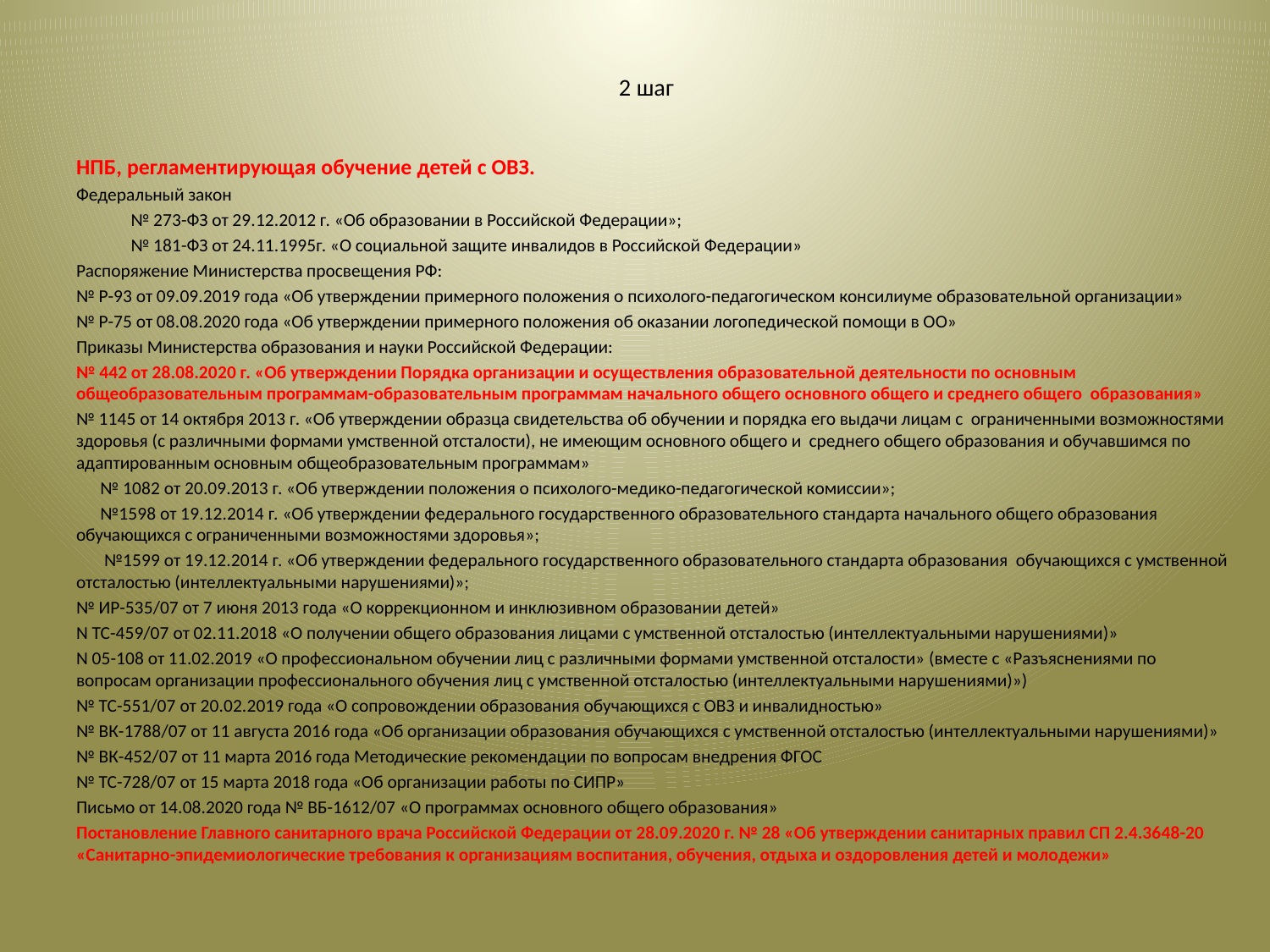

# 2 шаг
НПБ, регламентирующая обучение детей с ОВЗ.
Федеральный закон
	№ 273-ФЗ от 29.12.2012 г. «Об образовании в Российской Федерации»;
	№ 181-ФЗ от 24.11.1995г. «О социальной защите инвалидов в Российской Федерации»
Распоряжение Министерства просвещения РФ:
№ Р-93 от 09.09.2019 года «Об утверждении примерного положения о психолого-педагогическом консилиуме образовательной организации»
№ Р-75 от 08.08.2020 года «Об утверждении примерного положения об оказании логопедической помощи в ОО»
Приказы Министерства образования и науки Российской Федерации:
№ 442 от 28.08.2020 г. «Об утверждении Порядка организации и осуществления образовательной деятельности по основным  общеобразовательным программам-образовательным программам начального общего основного общего и среднего общего  образования»
№ 1145 от 14 октября 2013 г. «Об утверждении образца свидетельства об обучении и порядка его выдачи лицам с  ограниченными возможностями здоровья (с различными формами умственной отсталости), не имеющим основного общего и  среднего общего образования и обучавшимся по адаптированным основным общеобразовательным программам»
      № 1082 от 20.09.2013 г. «Об утверждении положения о психолого-медико-педагогической комиссии»;
      №1598 от 19.12.2014 г. «Об утверждении федерального государственного образовательного стандарта начального общего образования обучающихся с ограниченными возможностями здоровья»;
       №1599 от 19.12.2014 г. «Об утверждении федерального государственного образовательного стандарта образования  обучающихся с умственной отсталостью (интеллектуальными нарушениями)»;
№ ИР-535/07 от 7 июня 2013 года «О коррекционном и инклюзивном образовании детей»
N ТС-459/07 от 02.11.2018 «О получении общего образования лицами с умственной отсталостью (интеллектуальными нарушениями)»
N 05-108 от 11.02.2019 «О профессиональном обучении лиц с различными формами умственной отсталости» (вместе с «Разъяснениями по вопросам организации профессионального обучения лиц с умственной отсталостью (интеллектуальными нарушениями)»)
№ ТС-551/07 от 20.02.2019 года «О сопровождении образования обучающихся с ОВЗ и инвалидностью»
№ ВК-1788/07 от 11 августа 2016 года «Об организации образования обучающихся с умственной отсталостью (интеллектуальными нарушениями)»
№ ВК-452/07 от 11 марта 2016 года Методические рекомендации по вопросам внедрения ФГОС
№ ТС-728/07 от 15 марта 2018 года «Об организации работы по СИПР»
Письмо от 14.08.2020 года № ВБ-1612/07 «О программах основного общего образования»
Постановление Главного санитарного врача Российской Федерации от 28.09.2020 г. № 28 «Об утверждении санитарных правил СП 2.4.3648-20 «Санитарно-эпидемиологические требования к организациям воспитания, обучения, отдыха и оздоровления детей и молодежи»